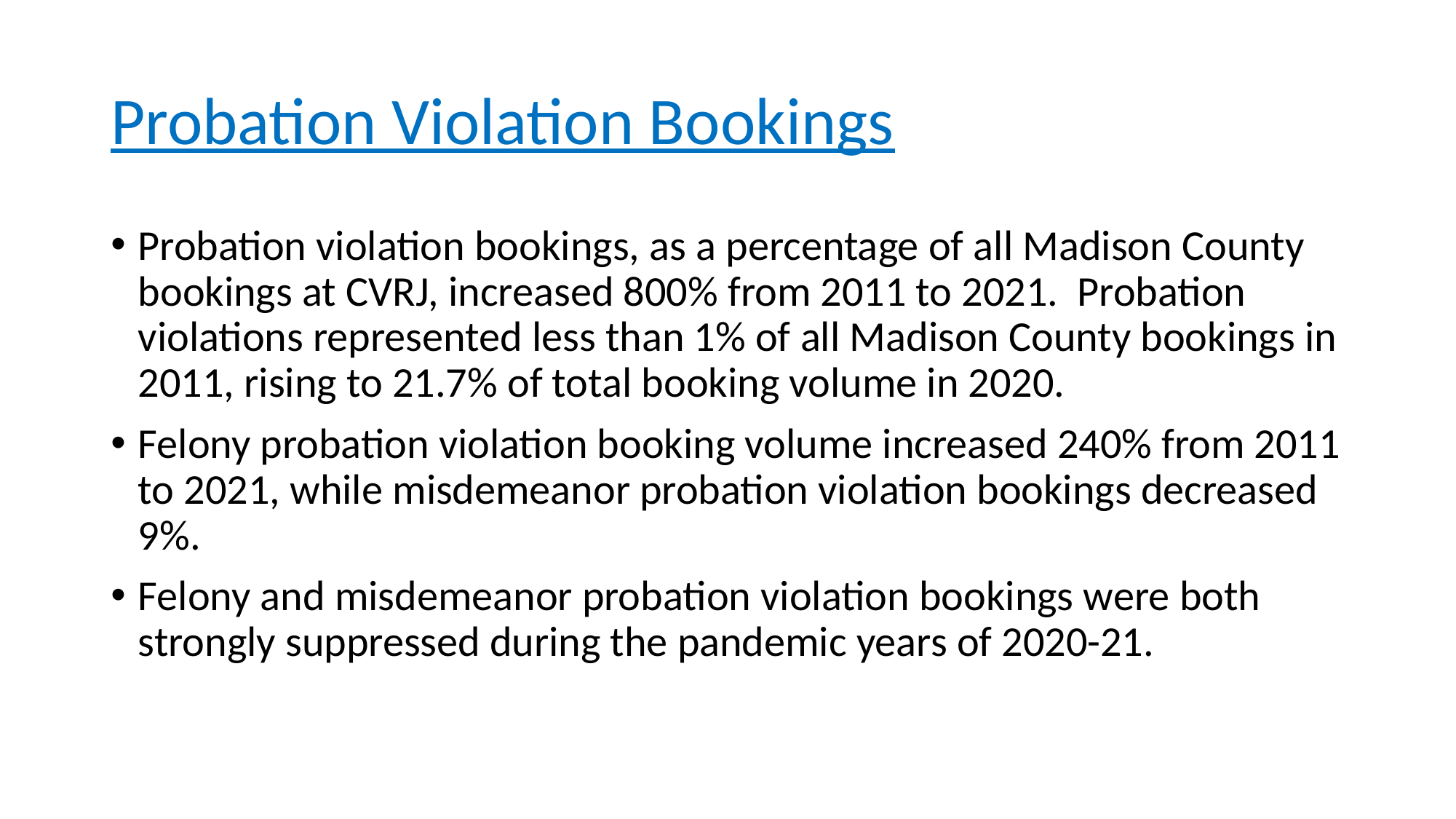

# Probation Violation Bookings
Probation violation bookings, as a percentage of all Madison County bookings at CVRJ, increased 800% from 2011 to 2021.  Probation violations represented less than 1% of all Madison County bookings in 2011, rising to 21.7% of total booking volume in 2020.
Felony probation violation booking volume increased 240% from 2011 to 2021, while misdemeanor probation violation bookings decreased 9%.
Felony and misdemeanor probation violation bookings were both strongly suppressed during the pandemic years of 2020-21.